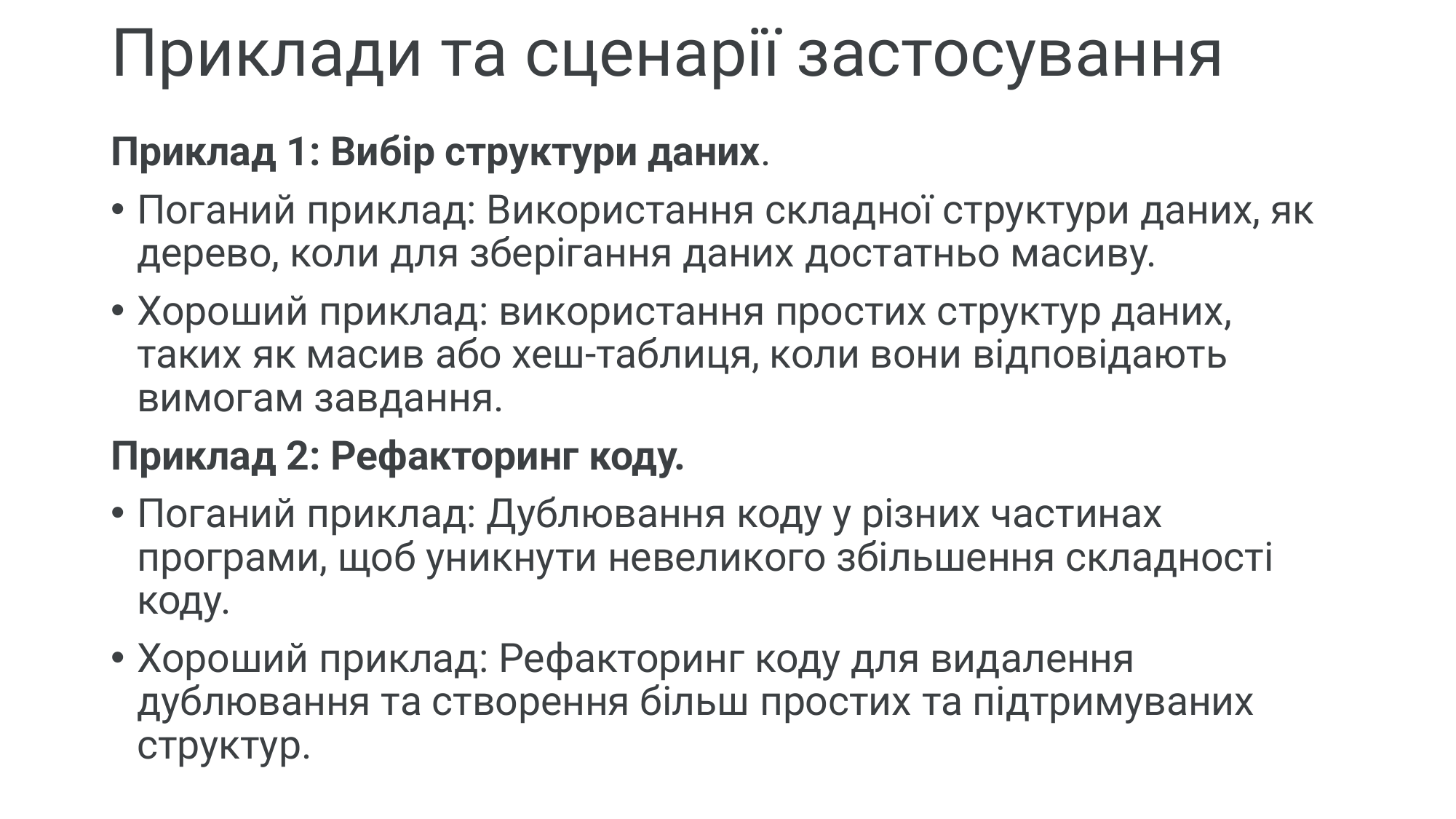

# Приклади та сценарії застосування
Приклад 1: Вибір структури даних.
Поганий приклад: Використання складної структури даних, як дерево, коли для зберігання даних достатньо масиву.
Хороший приклад: використання простих структур даних, таких як масив або хеш-таблиця, коли вони відповідають вимогам завдання.
Приклад 2: Рефакторинг коду.
Поганий приклад: Дублювання коду у різних частинах програми, щоб уникнути невеликого збільшення складності коду.
Хороший приклад: Рефакторинг коду для видалення дублювання та створення більш простих та підтримуваних структур.